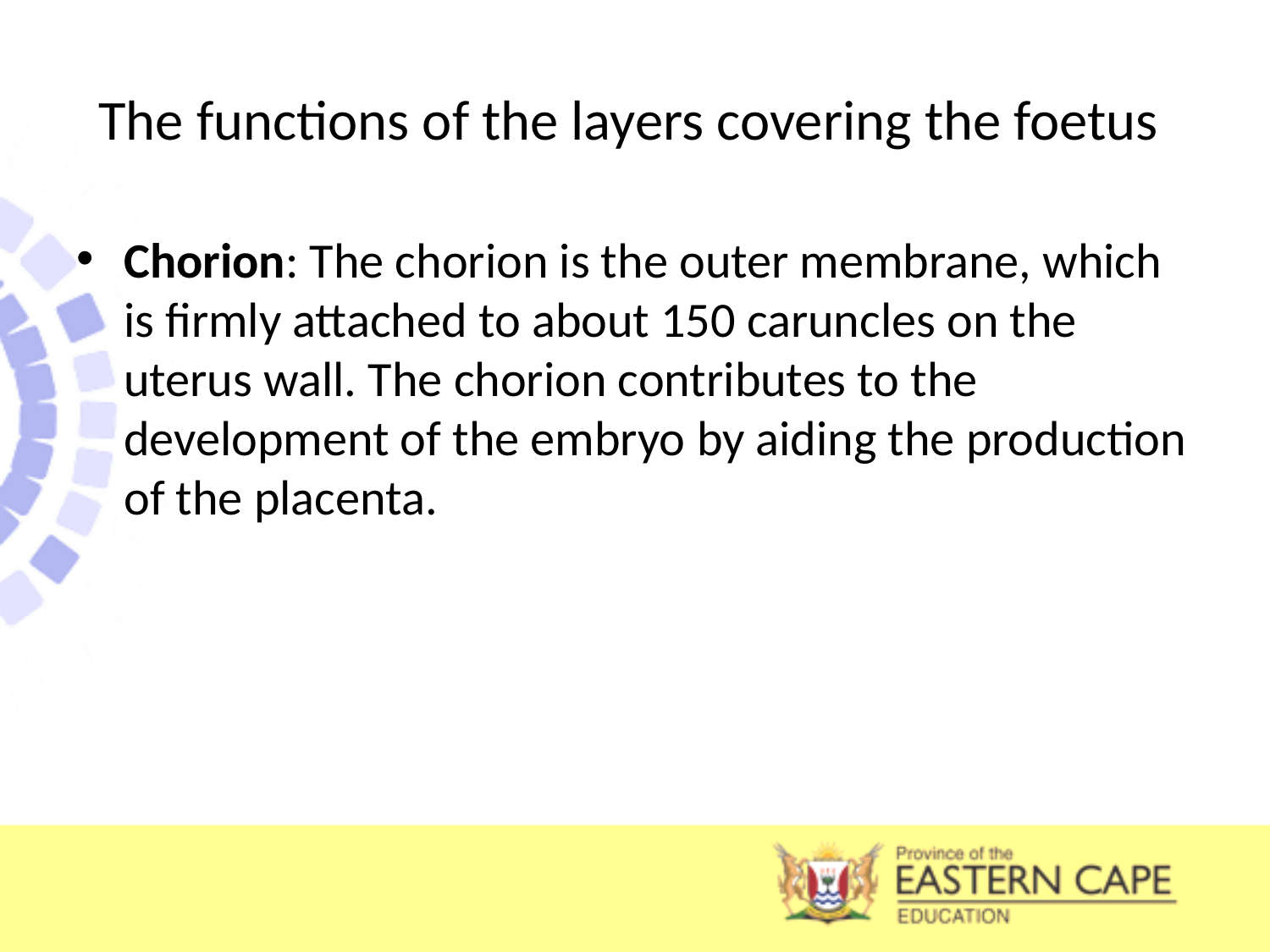

# The functions of the layers covering the foetus
Chorion: The chorion is the outer membrane, which is firmly attached to about 150 caruncles on the uterus wall. The chorion contributes to the development of the embryo by aiding the production of the placenta.